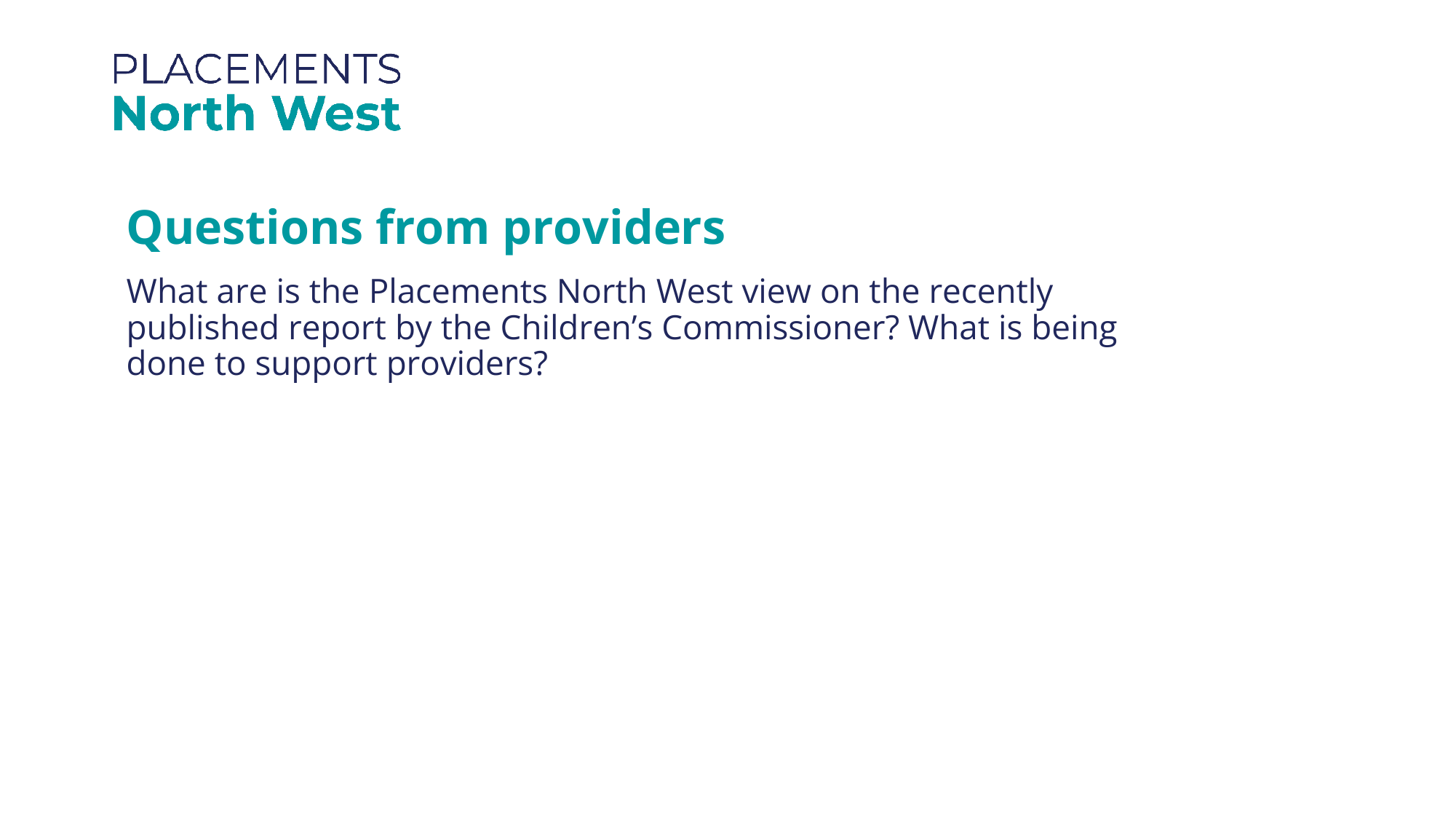

Questions from providers
What are is the Placements North West view on the recently published report by the Children’s Commissioner? What is being done to support providers?